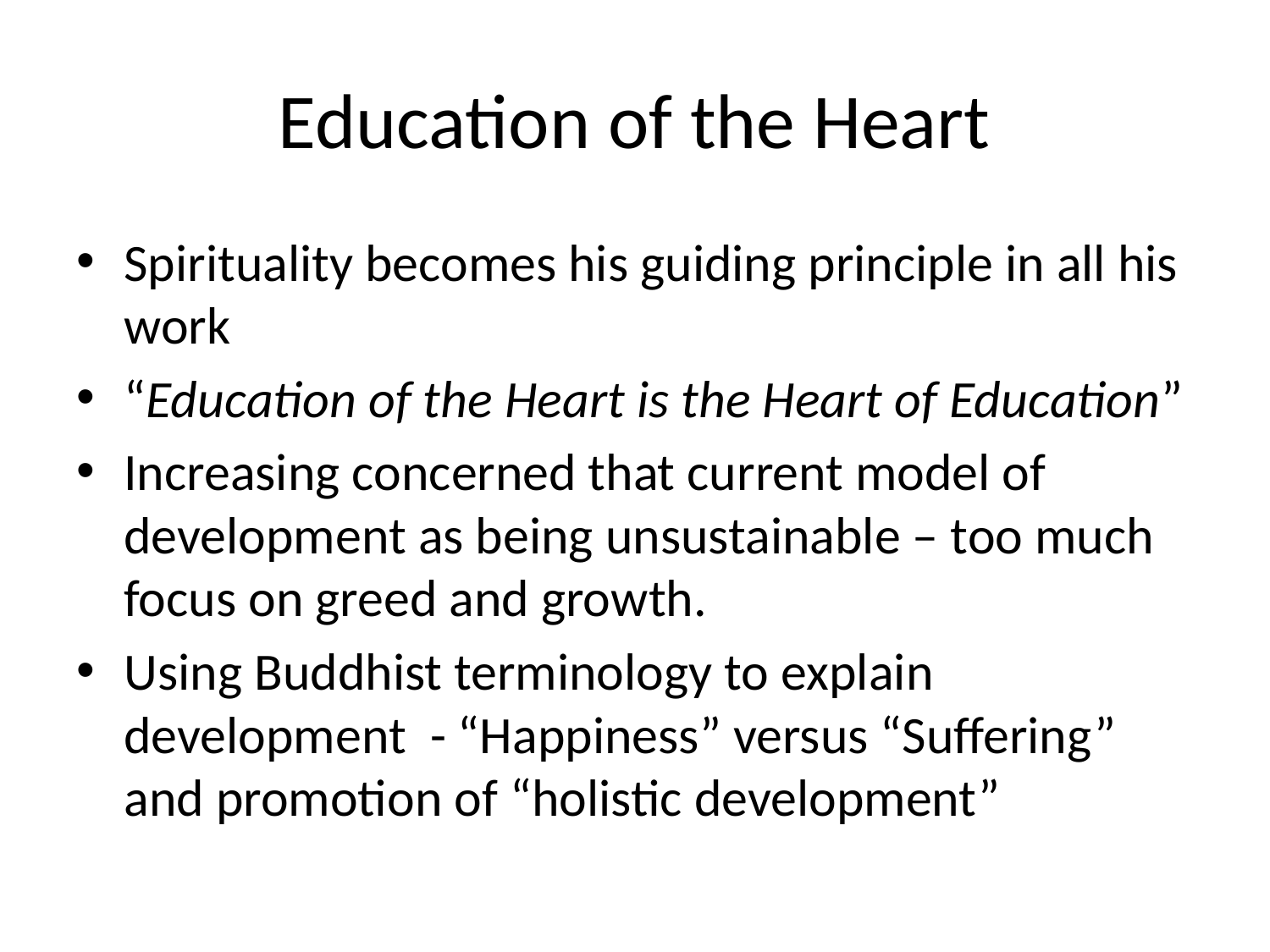

# Education of the Heart
Spirituality becomes his guiding principle in all his work
“Education of the Heart is the Heart of Education”
Increasing concerned that current model of development as being unsustainable – too much focus on greed and growth.
Using Buddhist terminology to explain development  - “Happiness” versus “Suffering” and promotion of “holistic development”